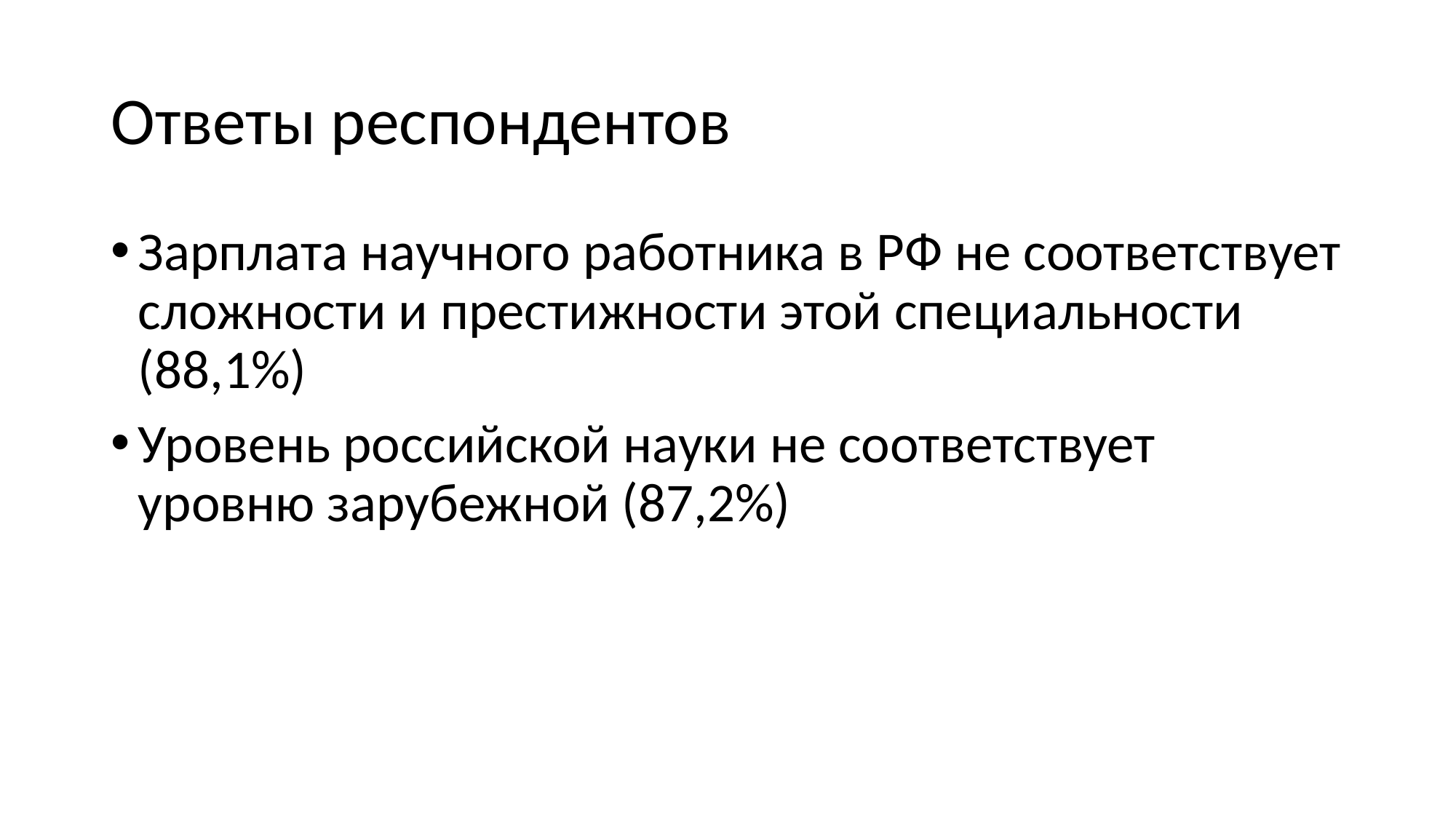

# Ответы респондентов
Зарплата научного работника в РФ не соответствует сложности и престижности этой специальности (88,1%)
Уровень российской науки не соответствует уровню зарубежной (87,2%)